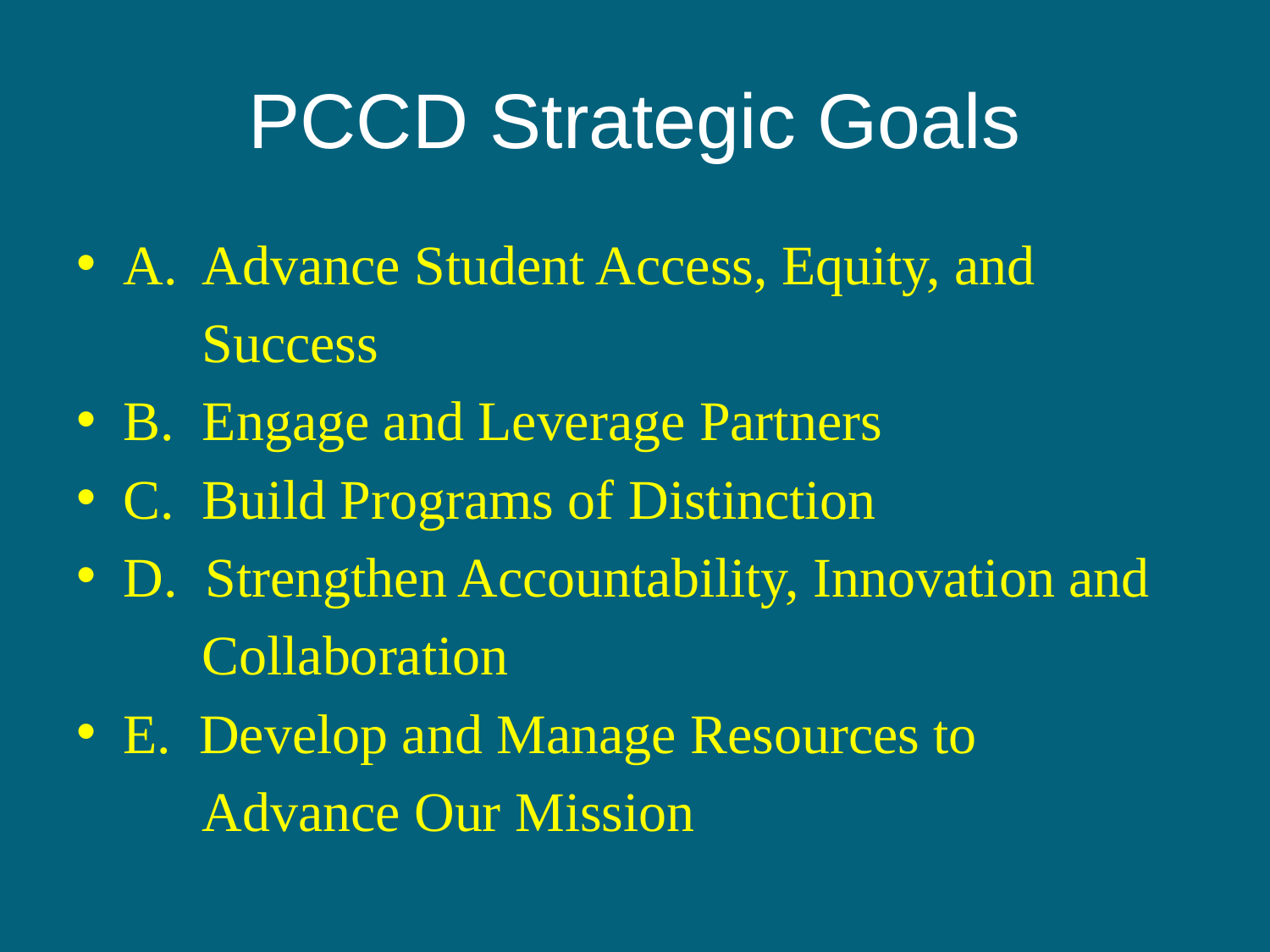

# PCCD Strategic Goals
A.  Advance Student Access, Equity, and
         Success
B.  Engage and Leverage Partners
C.  Build Programs of Distinction
D.  Strengthen Accountability, Innovation and
         Collaboration
E.  Develop and Manage Resources to
         Advance Our Mission